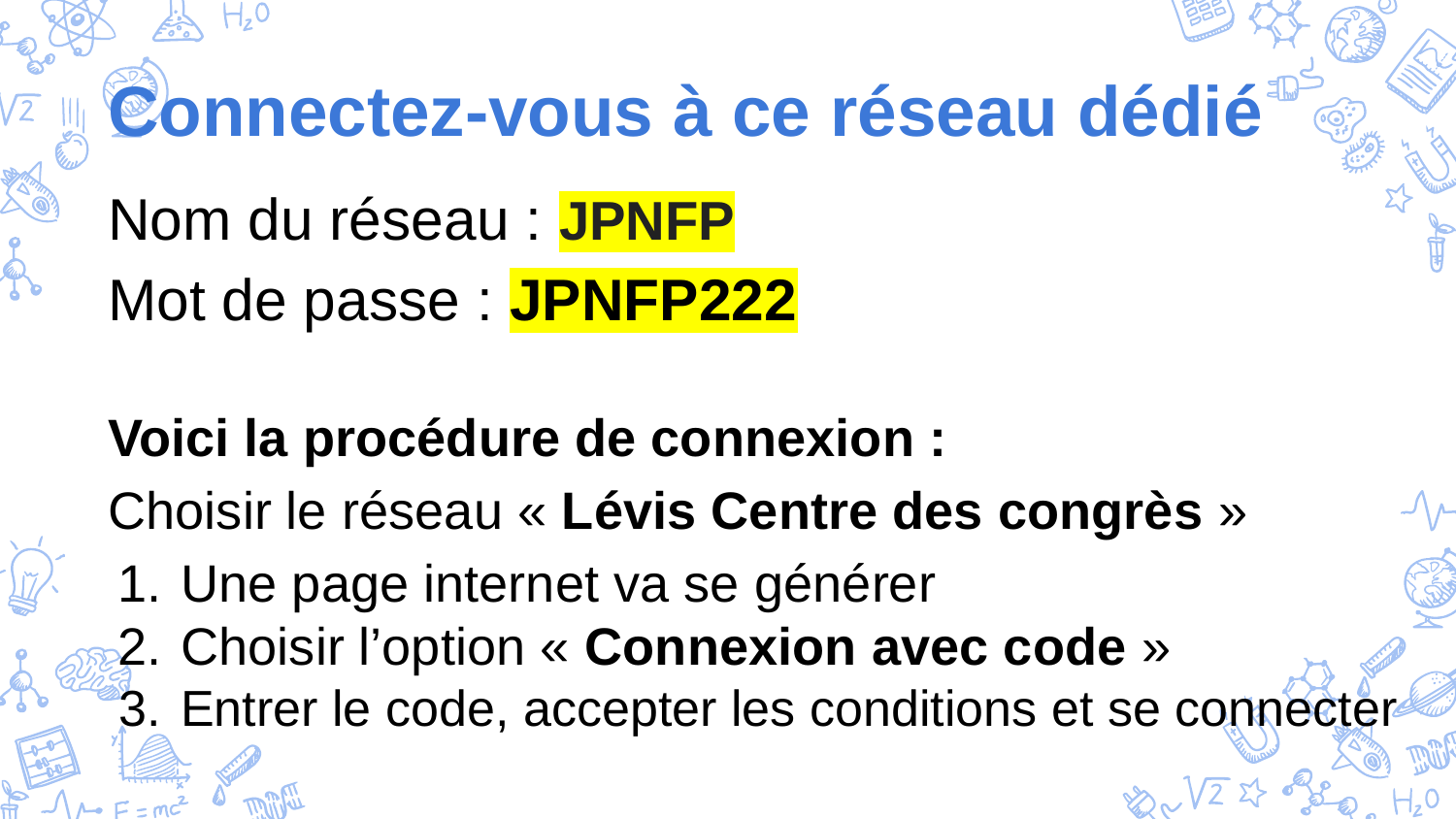

Connectez-vous à ce réseau dédié

Nom du réseau : JPNFP
Mot de passe : JPNFP222

Voici la procédure de connexion :
Choisir le réseau « Lévis Centre des congrès »
Une page internet va se générer
Choisir l’option « Connexion avec code »
Entrer le code, accepter les conditions et se connecter